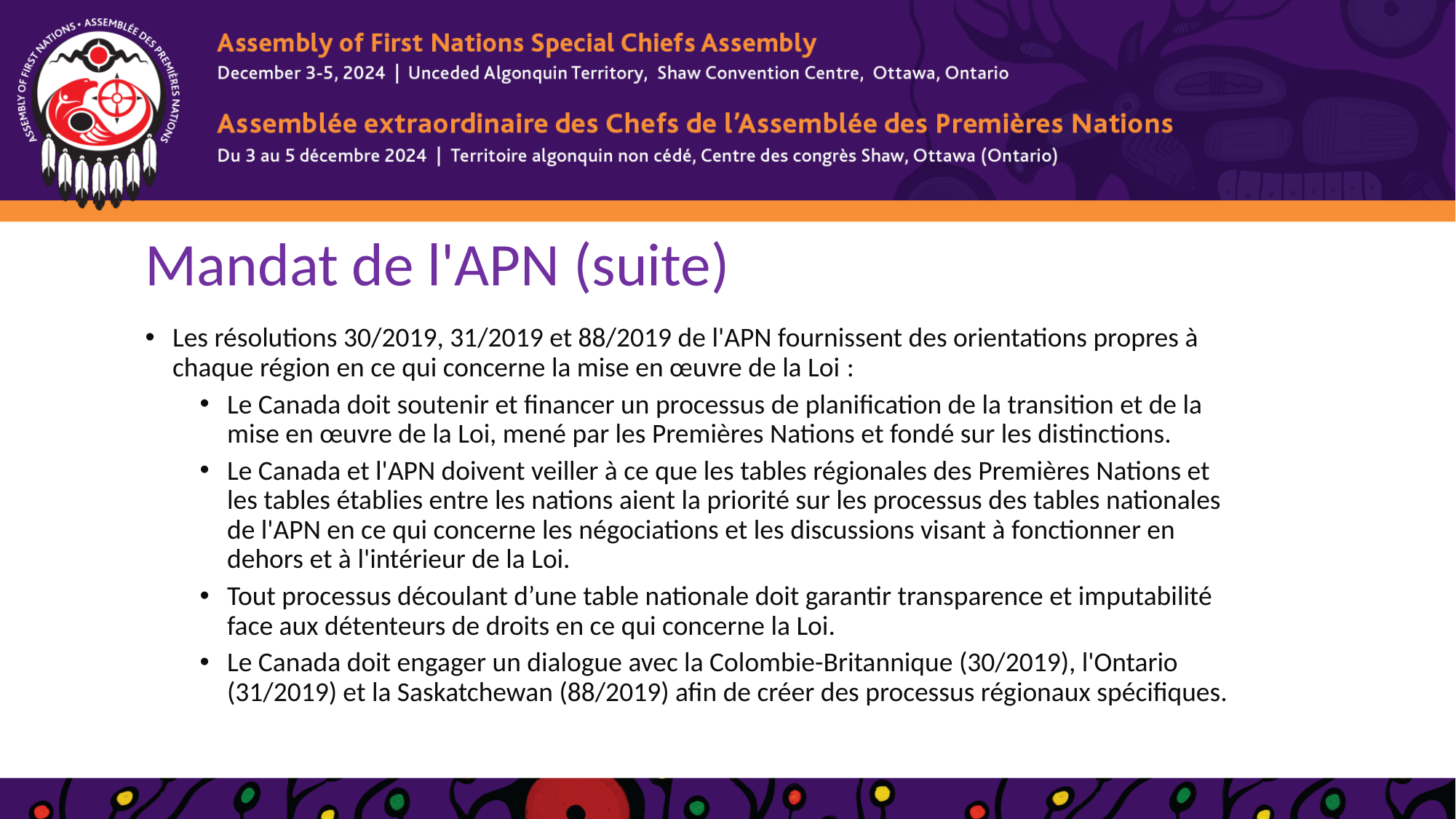

# Mandat de l'APN (suite)
Les résolutions 30/2019, 31/2019 et 88/2019 de l'APN fournissent des orientations propres à chaque région en ce qui concerne la mise en œuvre de la Loi :
Le Canada doit soutenir et financer un processus de planification de la transition et de la mise en œuvre de la Loi, mené par les Premières Nations et fondé sur les distinctions.
Le Canada et l'APN doivent veiller à ce que les tables régionales des Premières Nations et les tables établies entre les nations aient la priorité sur les processus des tables nationales de l'APN en ce qui concerne les négociations et les discussions visant à fonctionner en dehors et à l'intérieur de la Loi.
Tout processus découlant d’une table nationale doit garantir transparence et imputabilité face aux détenteurs de droits en ce qui concerne la Loi.
Le Canada doit engager un dialogue avec la Colombie-Britannique (30/2019), l'Ontario (31/2019) et la Saskatchewan (88/2019) afin de créer des processus régionaux spécifiques.